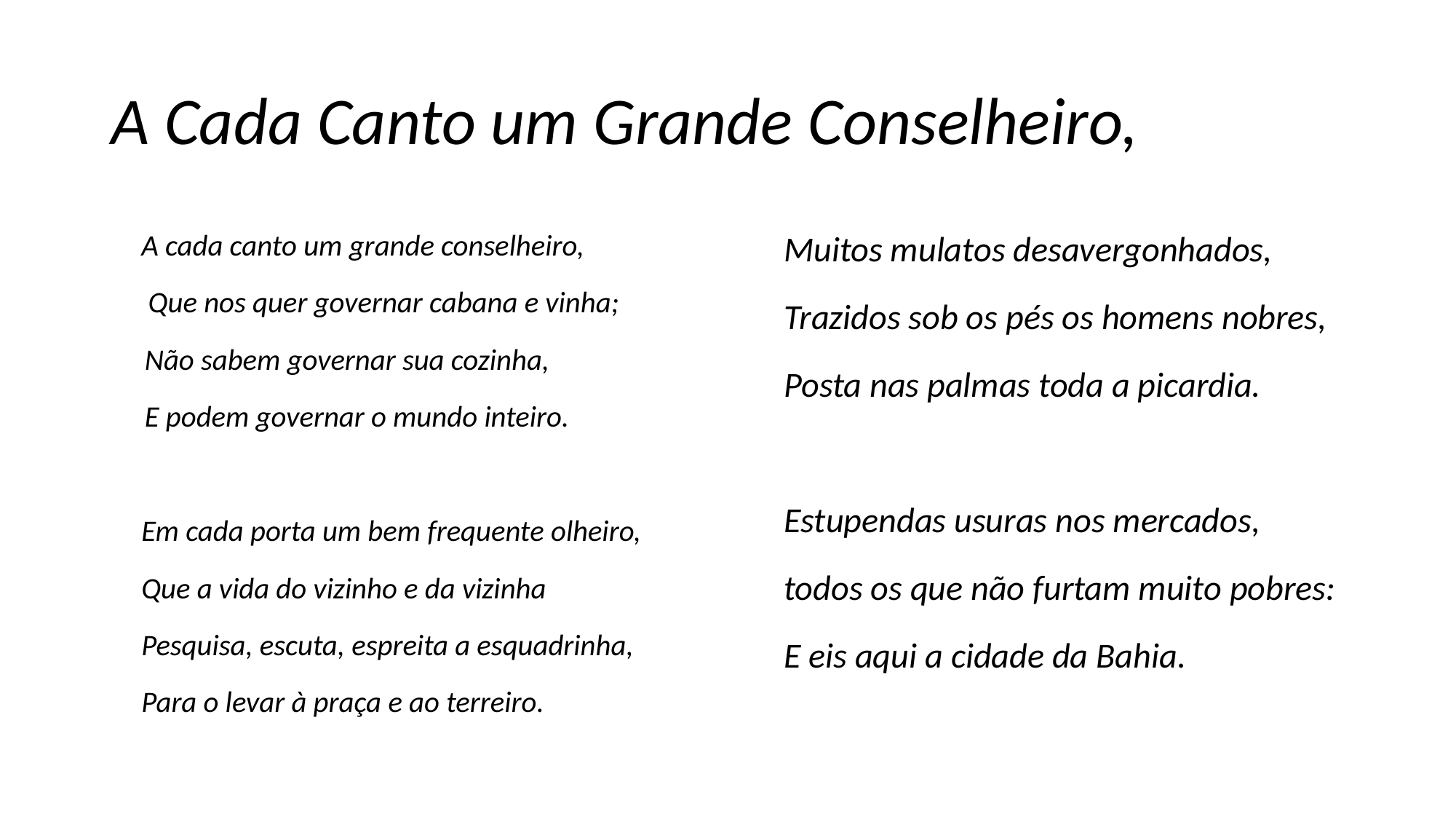

# A Cada Canto um Grande Conselheiro,
A cada canto um grande conselheiro,
 Que nos quer governar cabana e vinha;
     Não sabem governar sua cozinha,
     E podem governar o mundo inteiro.

Em cada porta um bem frequente olheiro,
Que a vida do vizinho e da vizinha
Pesquisa, escuta, espreita a esquadrinha,
Para o levar à praça e ao terreiro.

Muitos mulatos desavergonhados,
Trazidos sob os pés os homens nobres,
Posta nas palmas toda a picardia.

Estupendas usuras nos mercados,
todos os que não furtam muito pobres:
E eis aqui a cidade da Bahia.